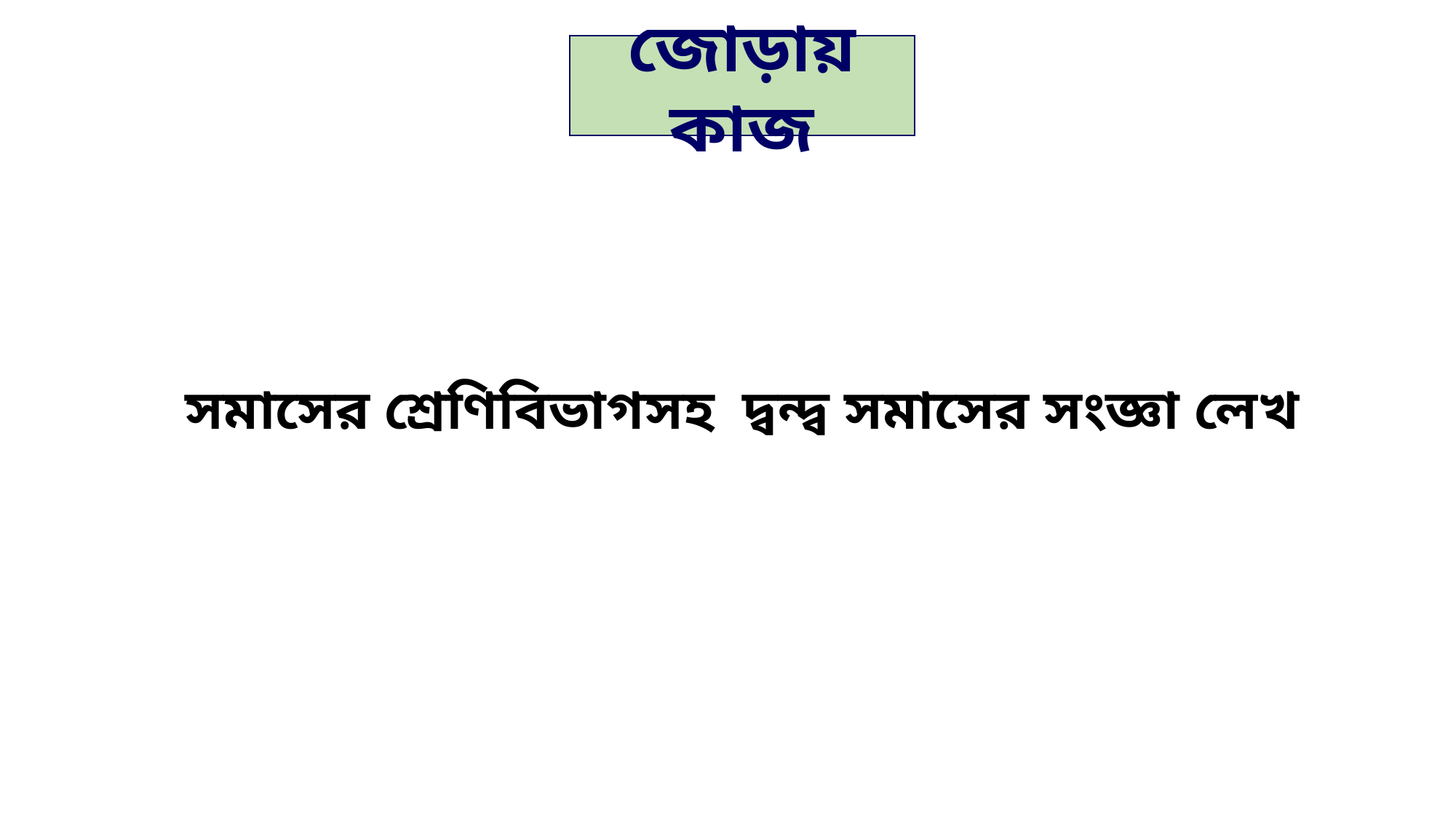

জোড়ায় কাজ
সমাসের শ্রেণিবিভাগসহ  দ্বন্দ্ব সমাসের সংজ্ঞা লেখ